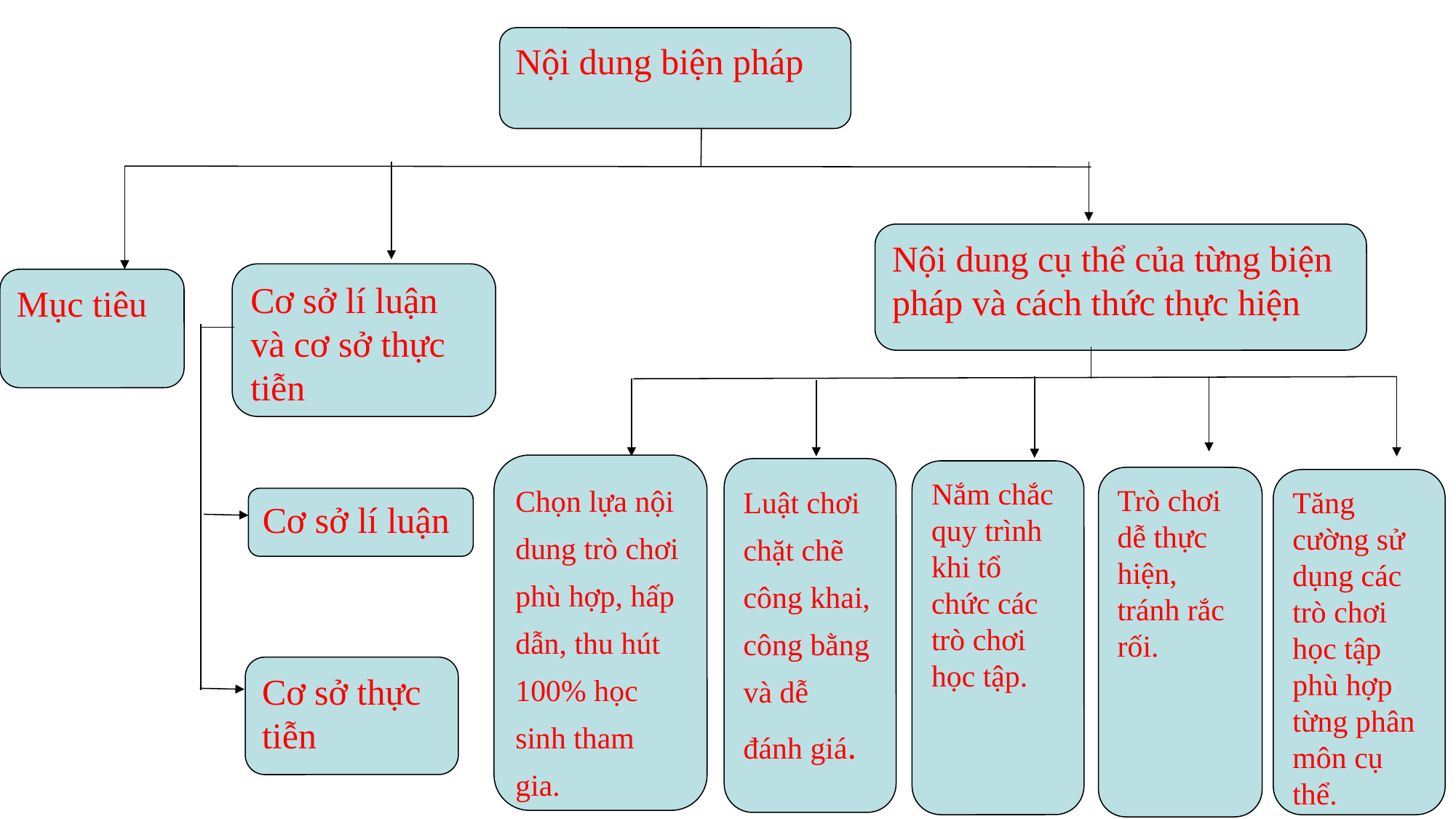

Nội dung biện pháp
Nội dung cụ thể của từng biện pháp và cách thức thực hiện
Cơ sở lí luận và cơ sở thực tiễn
Mục tiêu
Chọn lựa nội dung trò chơi phù hợp, hấp dẫn, thu hút 100% học sinh tham gia.
Luật chơi chặt chẽ công khai, công bằng và dễ đánh giá.
Nắm chắc quy trình khi tổ chức các trò chơi học tập.
Trò chơi dễ thực hiện, tránh rắc rối.
Tăng cường sử dụng các trò chơi học tập phù hợp từng phân môn cụ thể.
.
Cơ sở lí luận
Cơ sở thực tiễn